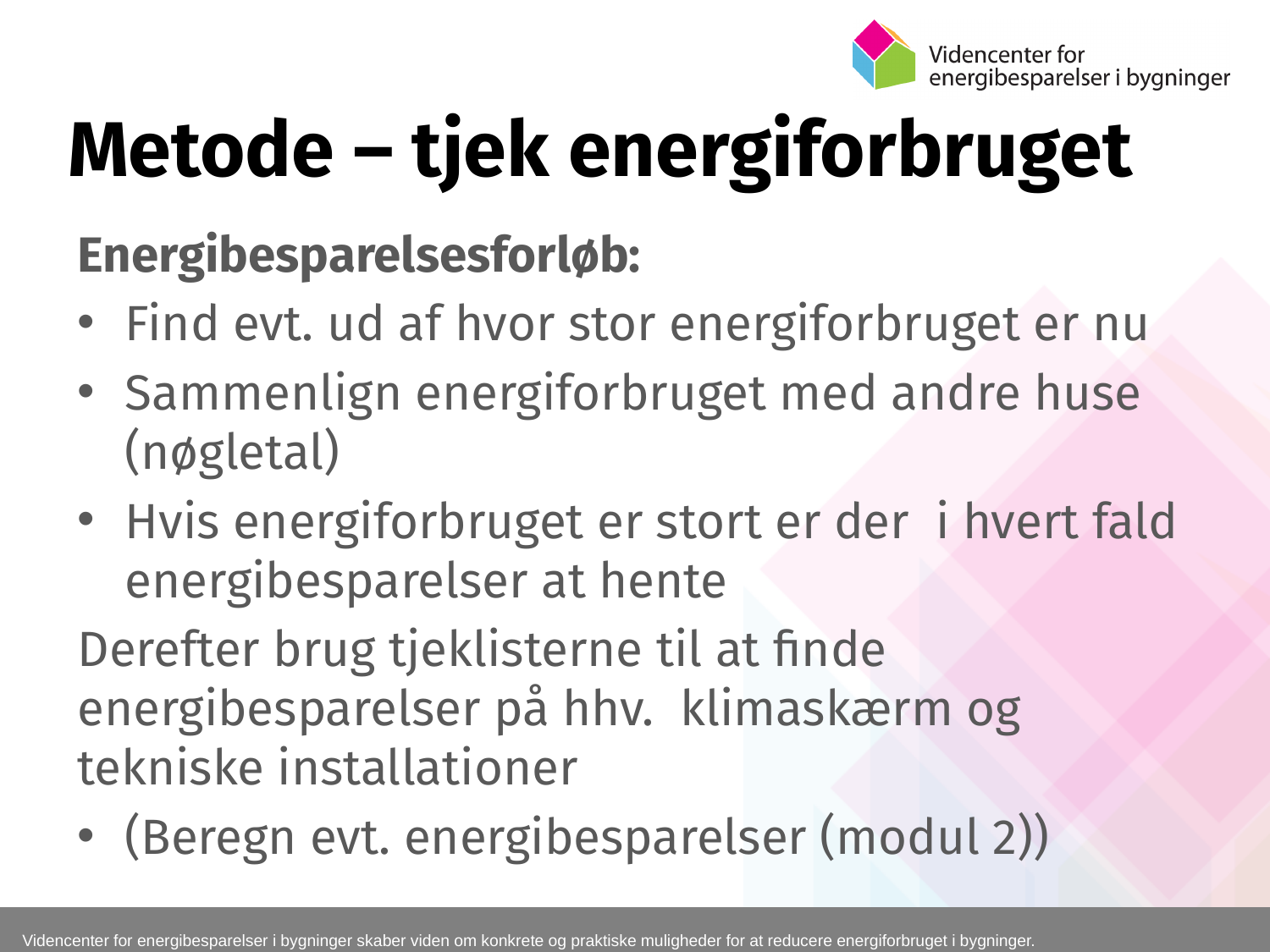

# Metode – tjek energiforbruget
Energibesparelsesforløb:
Find evt. ud af hvor stor energiforbruget er nu
Sammenlign energiforbruget med andre huse (nøgletal)
Hvis energiforbruget er stort er der  i hvert fald energibesparelser at hente
Derefter brug tjeklisterne til at finde  energibesparelser på hhv.  klimaskærm og tekniske installationer
(Beregn evt. energibesparelser (modul 2))